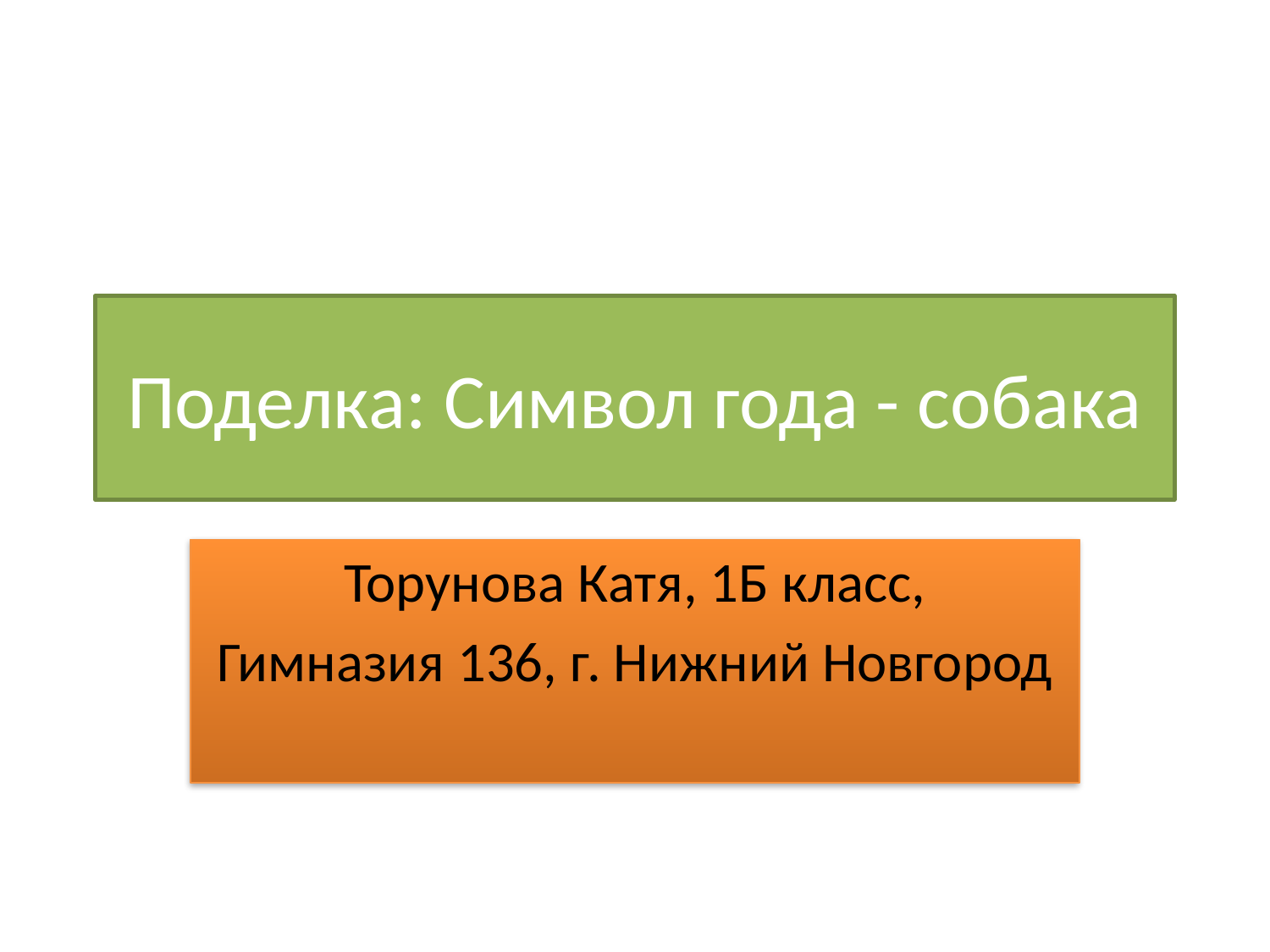

# Поделка: Символ года - собака
Торунова Катя, 1Б класс,
Гимназия 136, г. Нижний Новгород